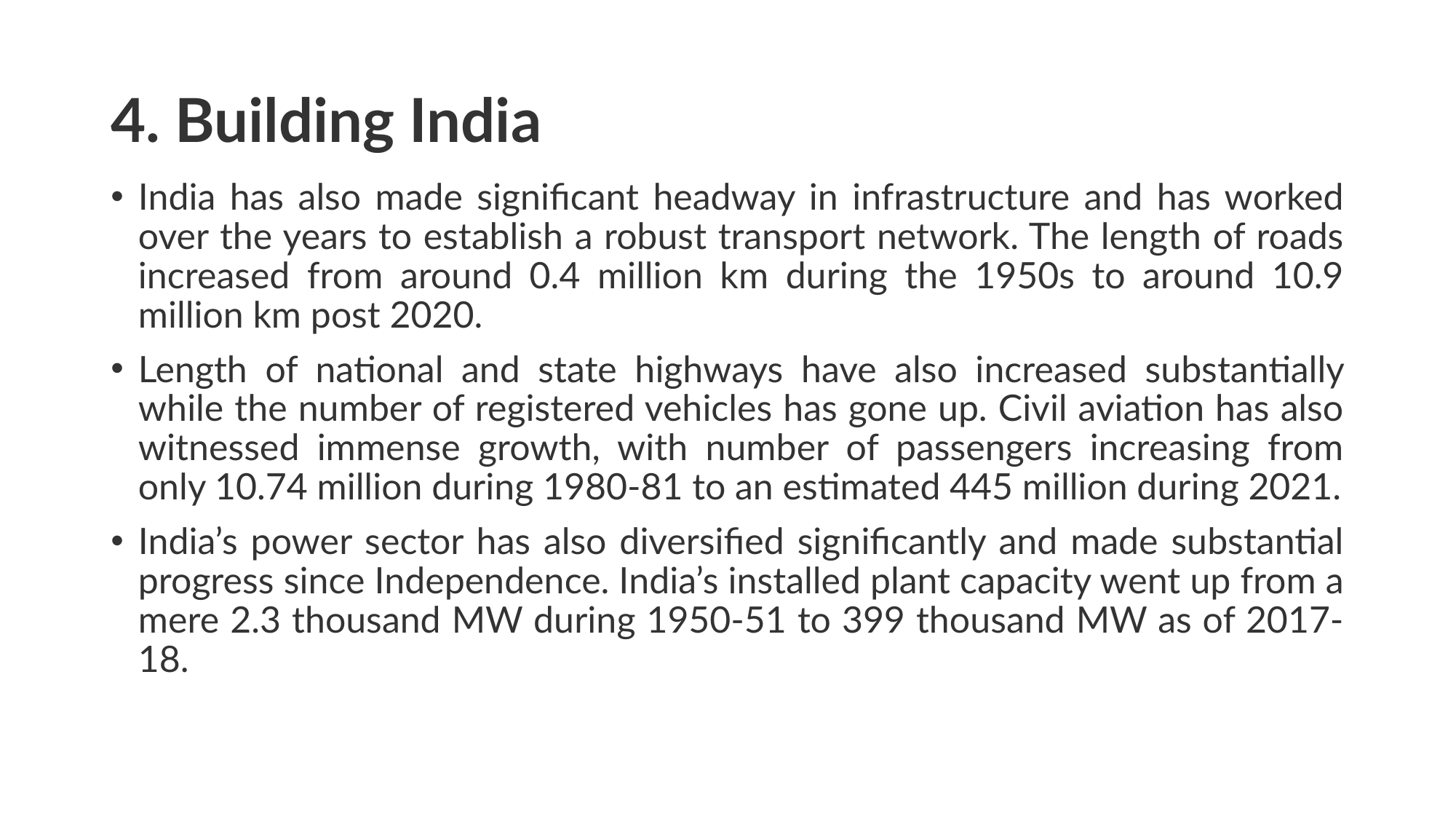

# 4. Building India
India has also made significant headway in infrastructure and has worked over the years to establish a robust transport network. The length of roads increased from around 0.4 million km during the 1950s to around 10.9 million km post 2020.
Length of national and state highways have also increased substantially while the number of registered vehicles has gone up. Civil aviation has also witnessed immense growth, with number of passengers increasing from only 10.74 million during 1980-81 to an estimated 445 million during 2021.
India’s power sector has also diversified significantly and made substantial progress since Independence. India’s installed plant capacity went up from a mere 2.3 thousand MW during 1950-51 to 399 thousand MW as of 2017-18.